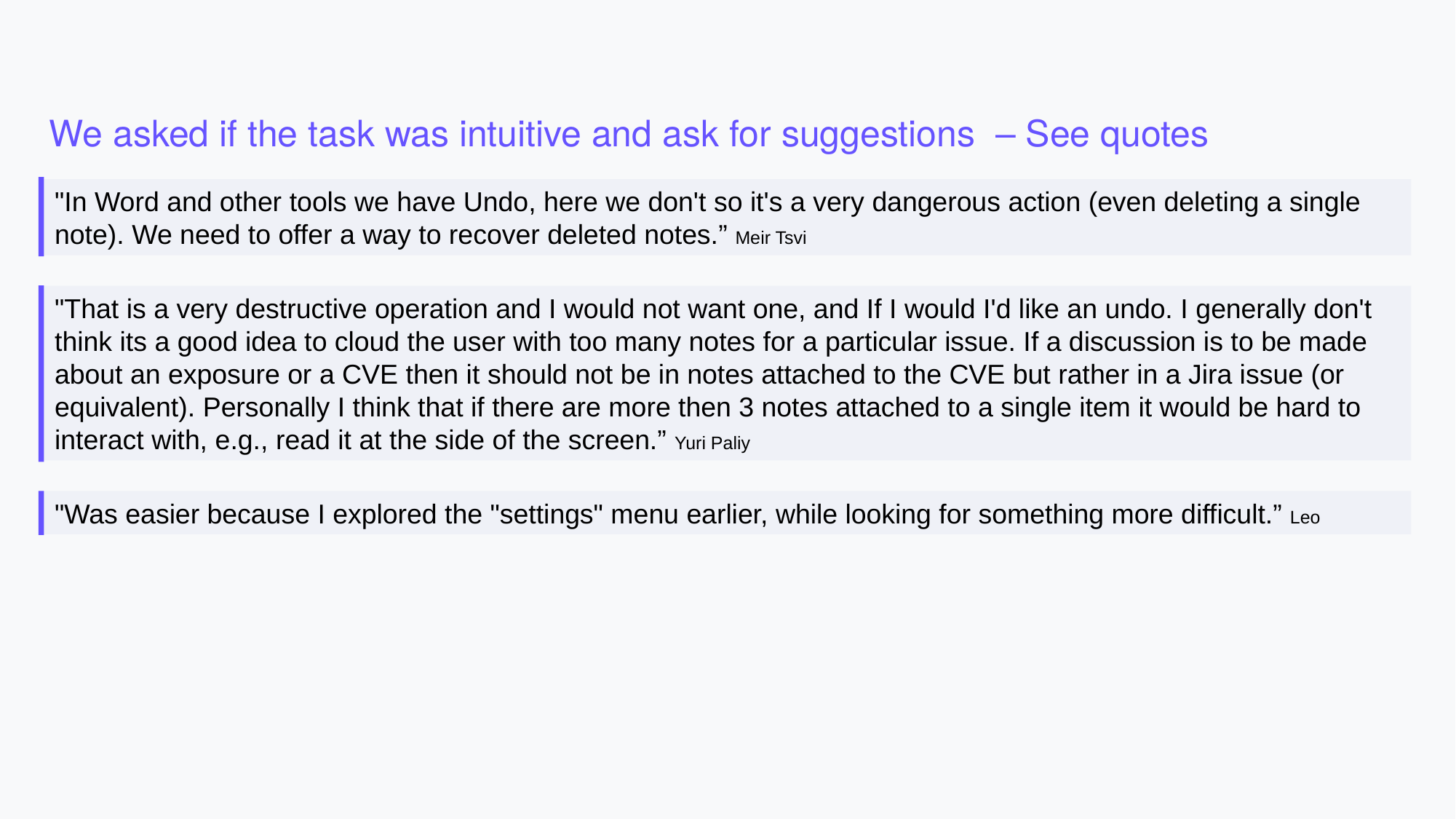

We asked if the task was intuitive and ask for suggestions  – See quotes

"In Word and other tools we have Undo, here we don't so it's a very dangerous action (even deleting a single note). We need to offer a way to recover deleted notes.” Meir Tsvi

"That is a very destructive operation and I would not want one, and If I would I'd like an undo. I generally don't think its a good idea to cloud the user with too many notes for a particular issue. If a discussion is to be made about an exposure or a CVE then it should not be in notes attached to the CVE but rather in a Jira issue (or equivalent). Personally I think that if there are more then 3 notes attached to a single item it would be hard to interact with, e.g., read it at the side of the screen.” Yuri Paliy

"Was easier because I explored the "settings" menu earlier, while looking for something more difficult.” Leo